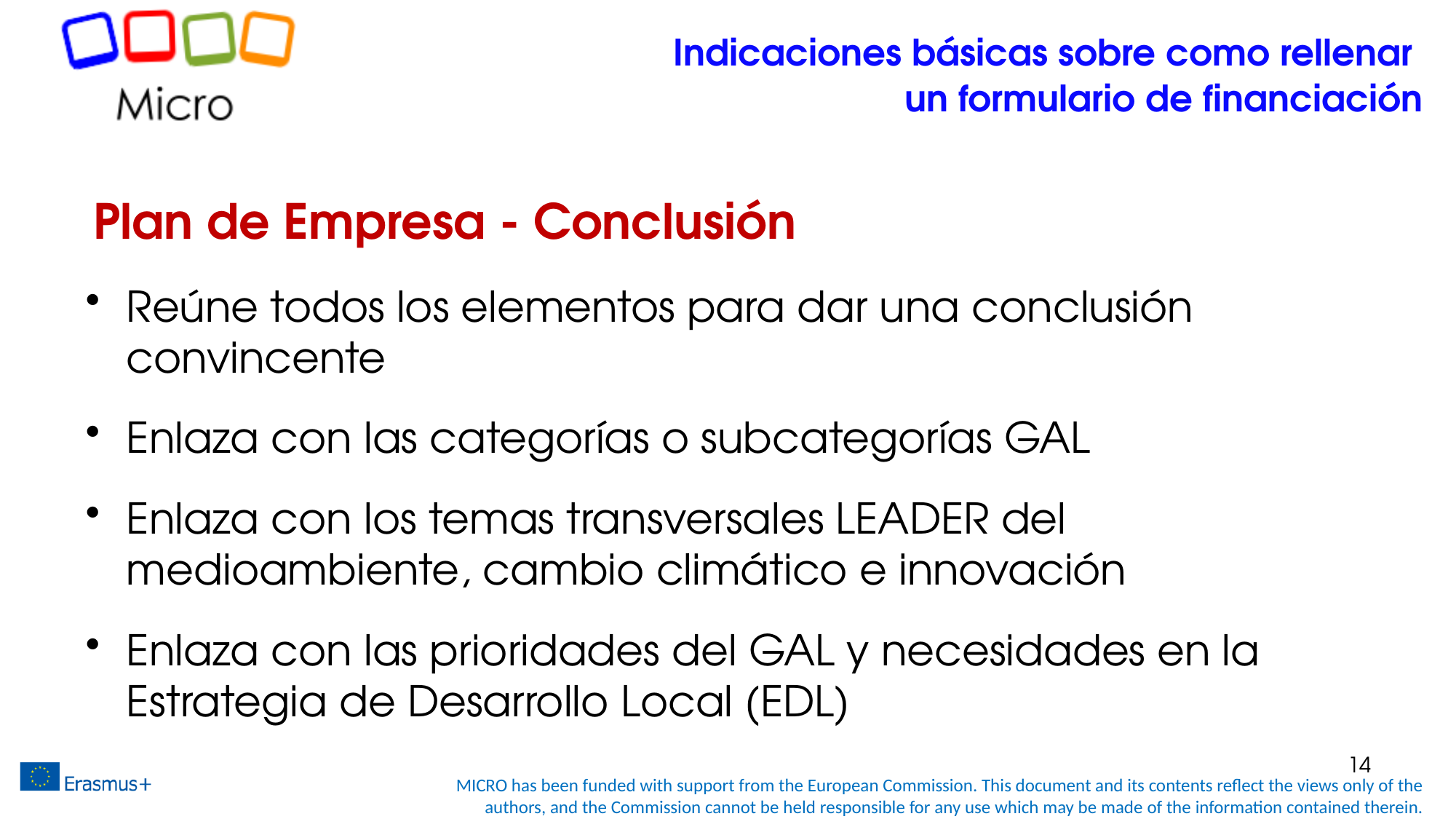

Indicaciones básicas sobre como rellenar
un formulario de financiación
# Plan de Empresa - Conclusión
Reúne todos los elementos para dar una conclusión convincente

Enlaza con las categorías o subcategorías GAL

Enlaza con los temas transversales LEADER del medioambiente, cambio climático e innovación

Enlaza con las prioridades del GAL y necesidades en la Estrategia de Desarrollo Local (EDL)
14